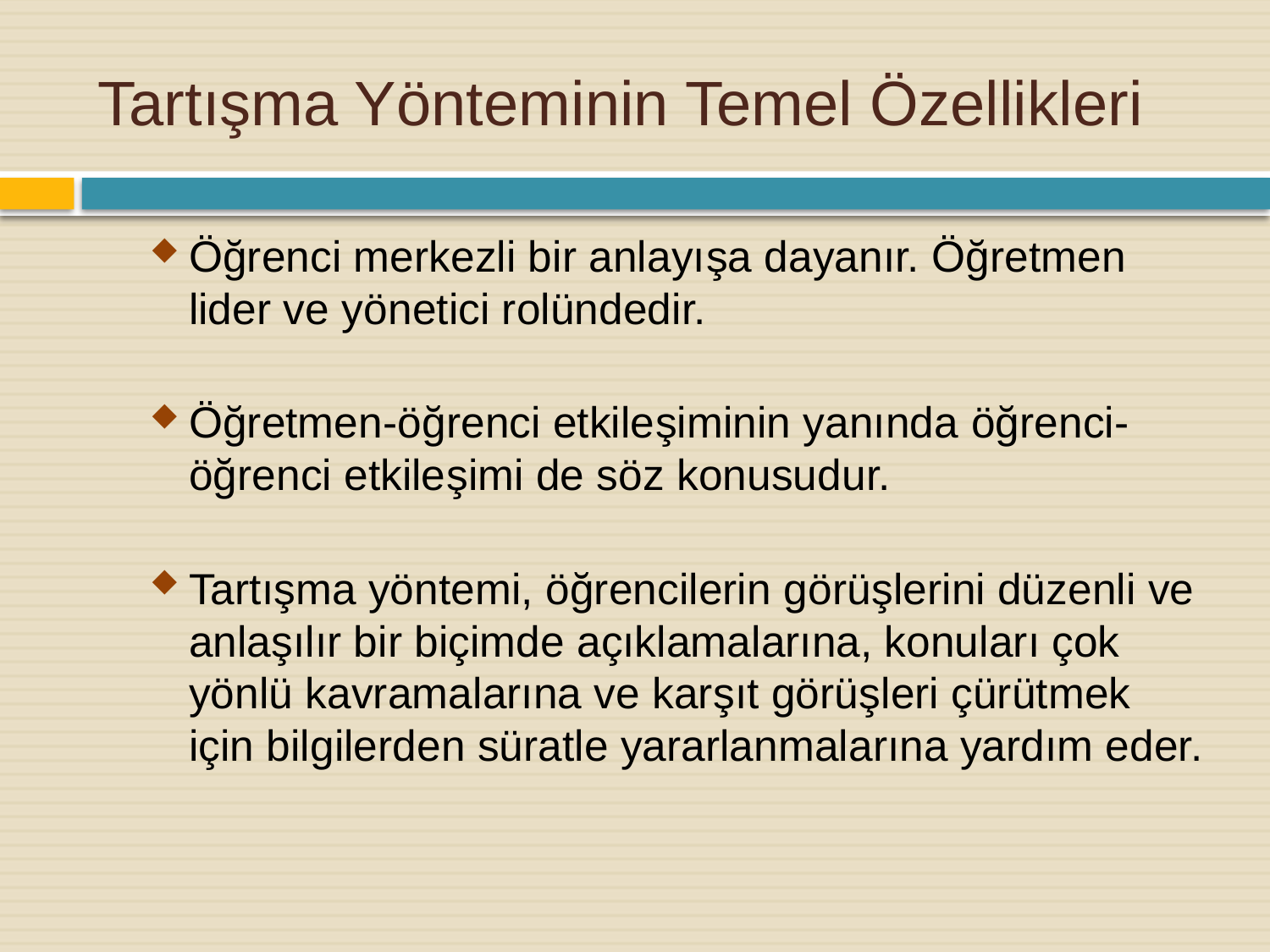

# Tartışma Yönteminin Temel Özellikleri
Öğrenci merkezli bir anlayışa dayanır. Öğretmen lider ve yönetici rolündedir.
Öğretmen-öğrenci etkileşiminin yanında öğrenci-öğrenci etkileşimi de söz konusudur.
Tartışma yöntemi, öğrencilerin görüşlerini düzenli ve anlaşılır bir biçimde açıklamalarına, konuları çok yönlü kavramalarına ve karşıt görüşleri çürütmek için bilgilerden süratle yararlanmalarına yardım eder.